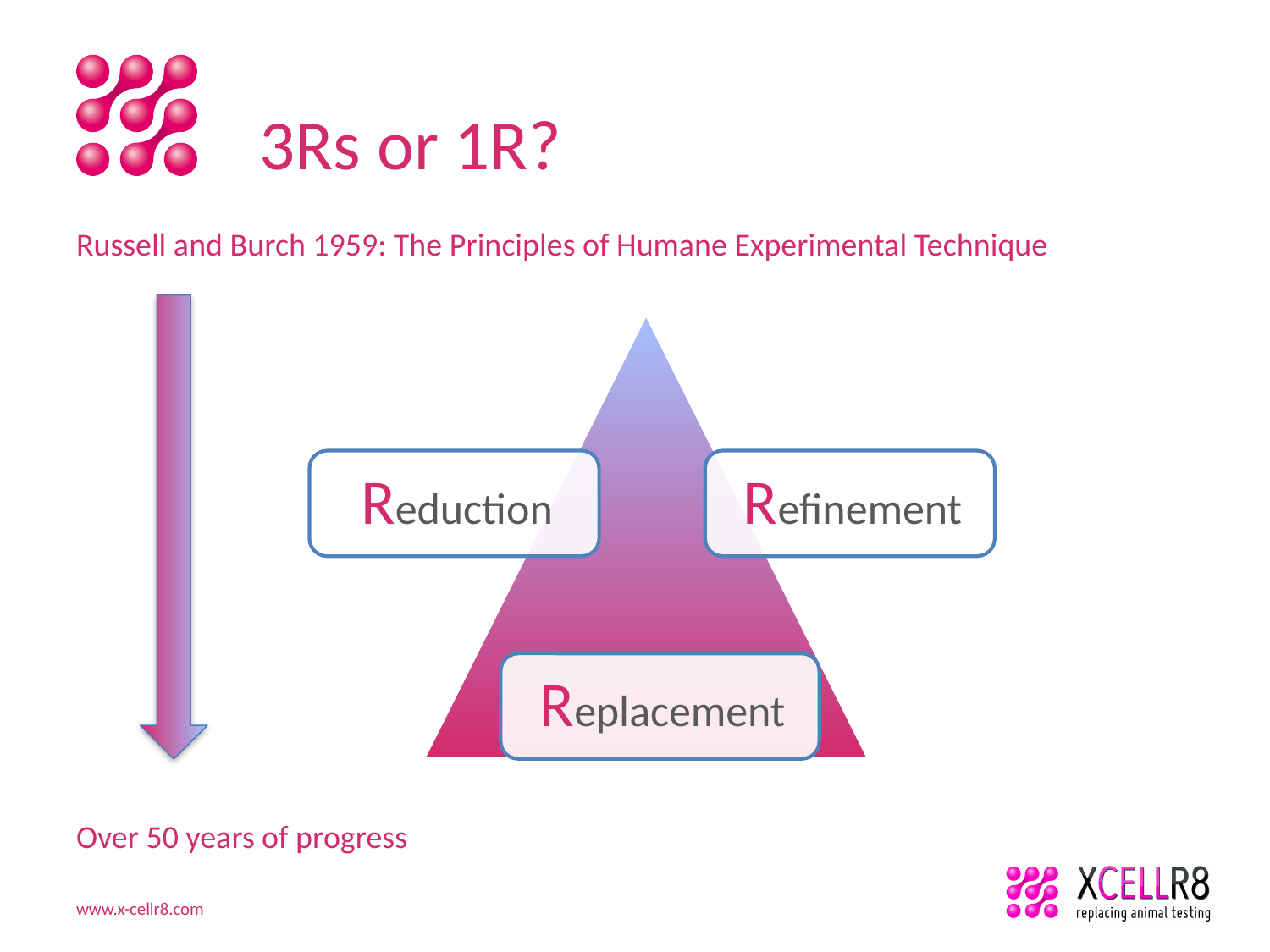

# 3Rs or 1R?
Russell and Burch 1959: The Principles of Humane Experimental Technique

Over 50 years of progress

Reduction
Replacement
Refinement

www.x-cellr8.com